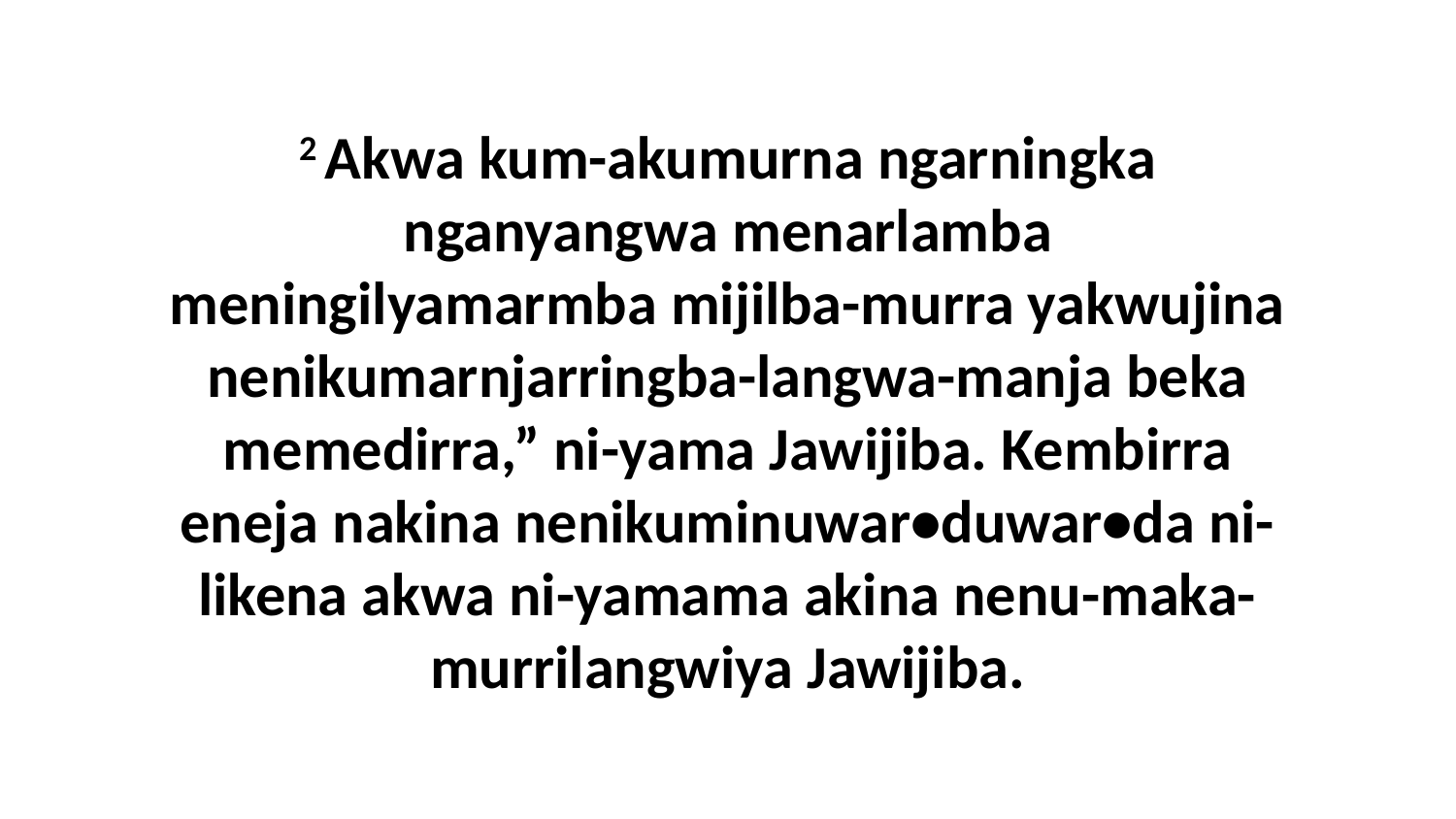

2 Akwa kum-akumurna ngarningka nganyangwa menarlamba meningilyamarmba mijilba-murra yakwujina nenikumarnjarringba-langwa-manja beka memedirra,” ni-yama Jawijiba. Kembirra eneja nakina nenikuminuwar•duwar•da ni-likena akwa ni-yamama akina nenu-maka-murrilangwiya Jawijiba.